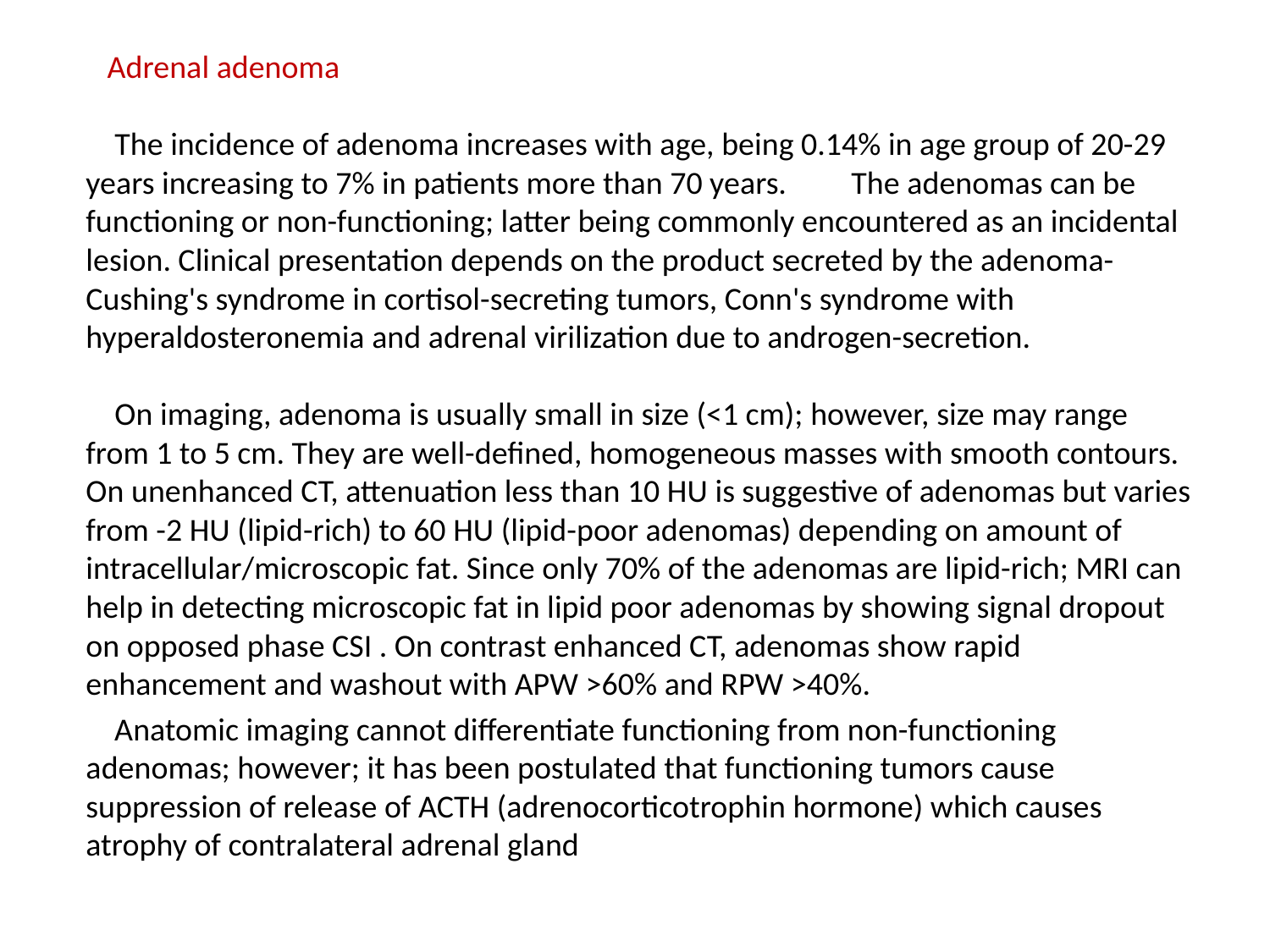

Adrenal adenoma
    The incidence of adenoma increases with age, being 0.14% in age group of 20-29 years increasing to 7% in patients more than 70 years.         The adenomas can be functioning or non-functioning; latter being commonly encountered as an incidental lesion. Clinical presentation depends on the product secreted by the adenoma-Cushing's syndrome in cortisol-secreting tumors, Conn's syndrome with hyperaldosteronemia and adrenal virilization due to androgen-secretion.
    On imaging, adenoma is usually small in size (<1 cm); however, size may range from 1 to 5 cm. They are well-defined, homogeneous masses with smooth contours. On unenhanced CT, attenuation less than 10 HU is suggestive of adenomas but varies from -2 HU (lipid-rich) to 60 HU (lipid-poor adenomas) depending on amount of intracellular/microscopic fat. Since only 70% of the adenomas are lipid-rich; MRI can help in detecting microscopic fat in lipid poor adenomas by showing signal dropout on opposed phase CSI . On contrast enhanced CT, adenomas show rapid enhancement and washout with APW >60% and RPW >40%.
          Anatomic imaging cannot differentiate functioning from non-functioning adenomas; however; it has been postulated that functioning tumors cause suppression of release of ACTH (adrenocorticotrophin hormone) which causes atrophy of contralateral adrenal gland